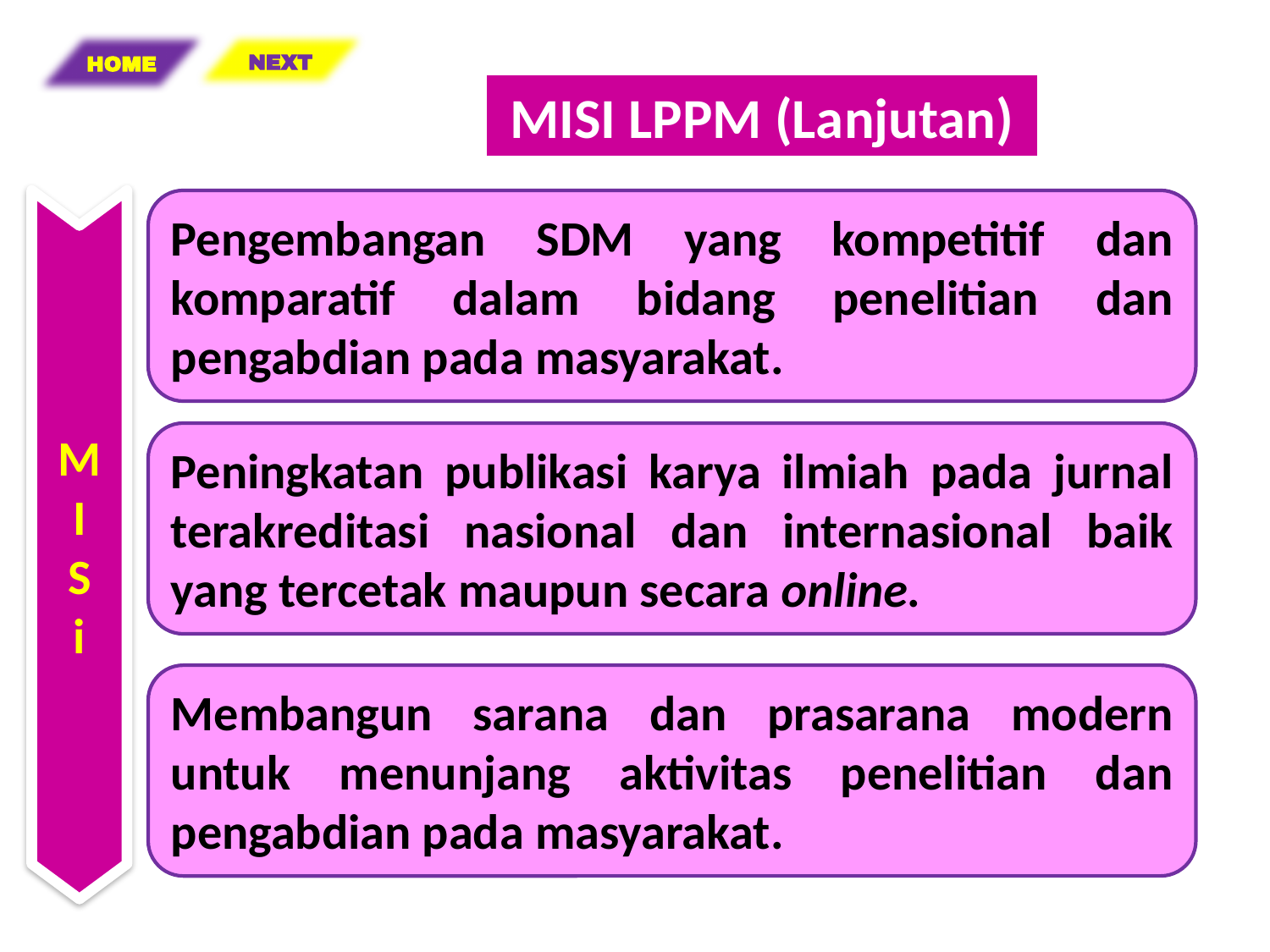

HOME
NEXT
MISI LPPM (Lanjutan)
Pengembangan SDM yang kompetitif dan komparatif dalam bidang penelitian dan pengabdian pada masyarakat.
Peningkatan publikasi karya ilmiah pada jurnal terakreditasi nasional dan internasional baik yang tercetak maupun secara online.
M
I
S
i
Membangun sarana dan prasarana modern untuk menunjang aktivitas penelitian dan pengabdian pada masyarakat.